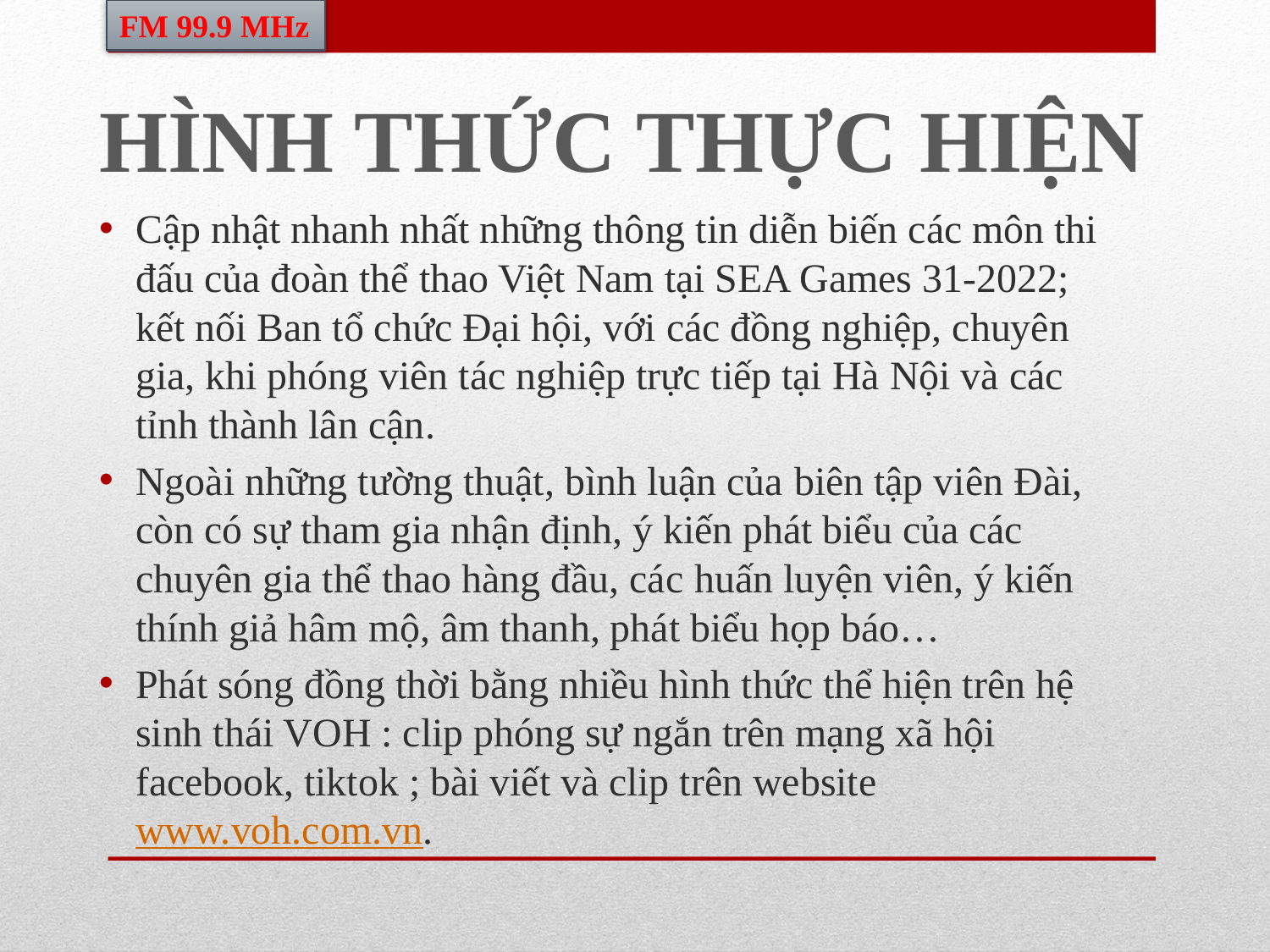

FM 99.9 MHz
# HÌNH THỨC THỰC HIỆN
Cập nhật nhanh nhất những thông tin diễn biến các môn thi đấu của đoàn thể thao Việt Nam tại SEA Games 31-2022; kết nối Ban tổ chức Đại hội, với các đồng nghiệp, chuyên gia, khi phóng viên tác nghiệp trực tiếp tại Hà Nội và các tỉnh thành lân cận.
Ngoài những tường thuật, bình luận của biên tập viên Đài, còn có sự tham gia nhận định, ý kiến phát biểu của các chuyên gia thể thao hàng đầu, các huấn luyện viên, ý kiến thính giả hâm mộ, âm thanh, phát biểu họp báo…
Phát sóng đồng thời bằng nhiều hình thức thể hiện trên hệ sinh thái VOH : clip phóng sự ngắn trên mạng xã hội facebook, tiktok ; bài viết và clip trên website www.voh.com.vn.